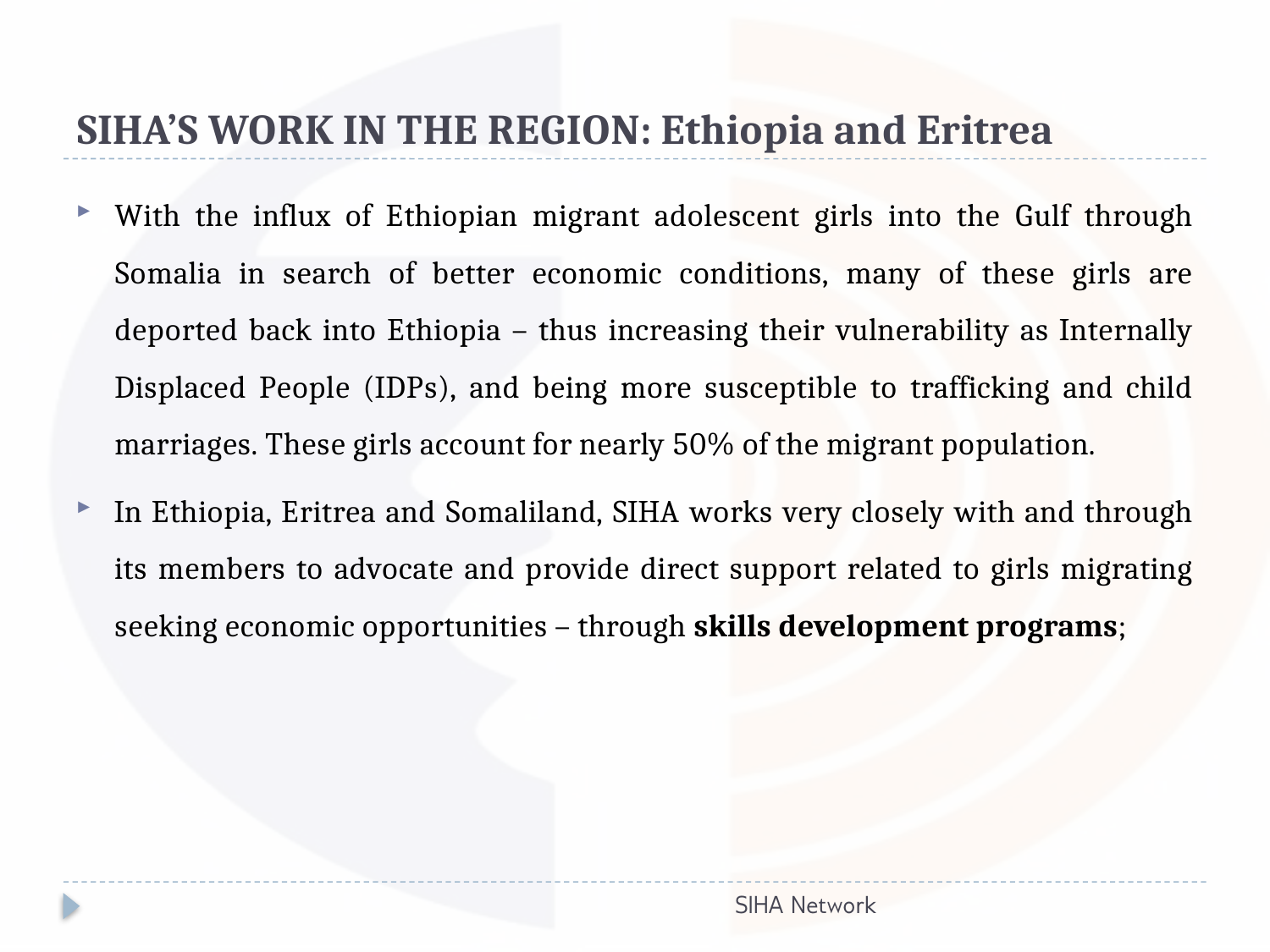

# SIHA’S WORK IN THE REGION: Ethiopia and Eritrea
With the influx of Ethiopian migrant adolescent girls into the Gulf through Somalia in search of better economic conditions, many of these girls are deported back into Ethiopia – thus increasing their vulnerability as Internally Displaced People (IDPs), and being more susceptible to trafficking and child marriages. These girls account for nearly 50% of the migrant population.
In Ethiopia, Eritrea and Somaliland, SIHA works very closely with and through its members to advocate and provide direct support related to girls migrating seeking economic opportunities – through skills development programs;

SIHA Network